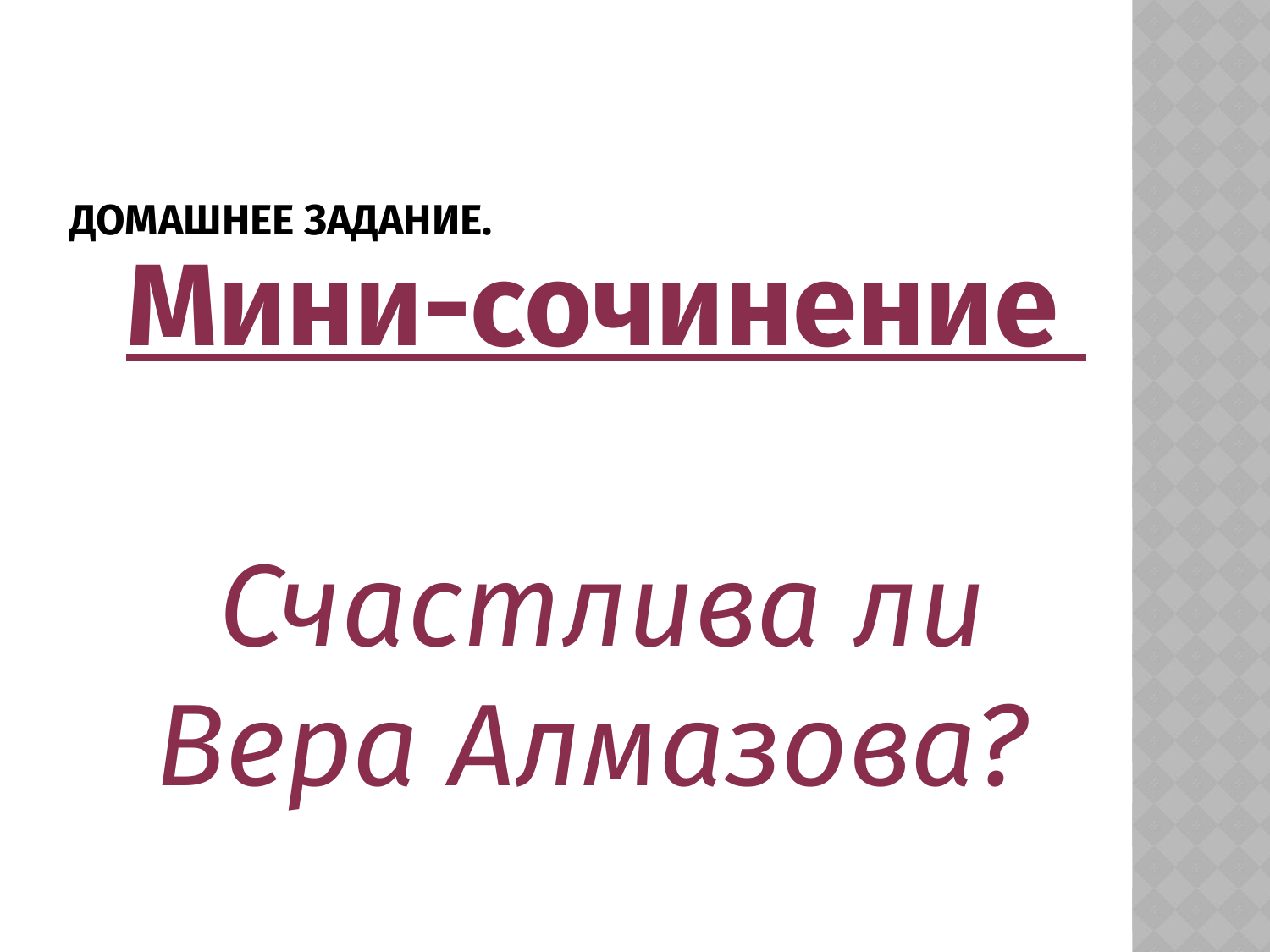

# Домашнее задание.
	Мини-сочинение

 Счастлива ли Вера Алмазова?